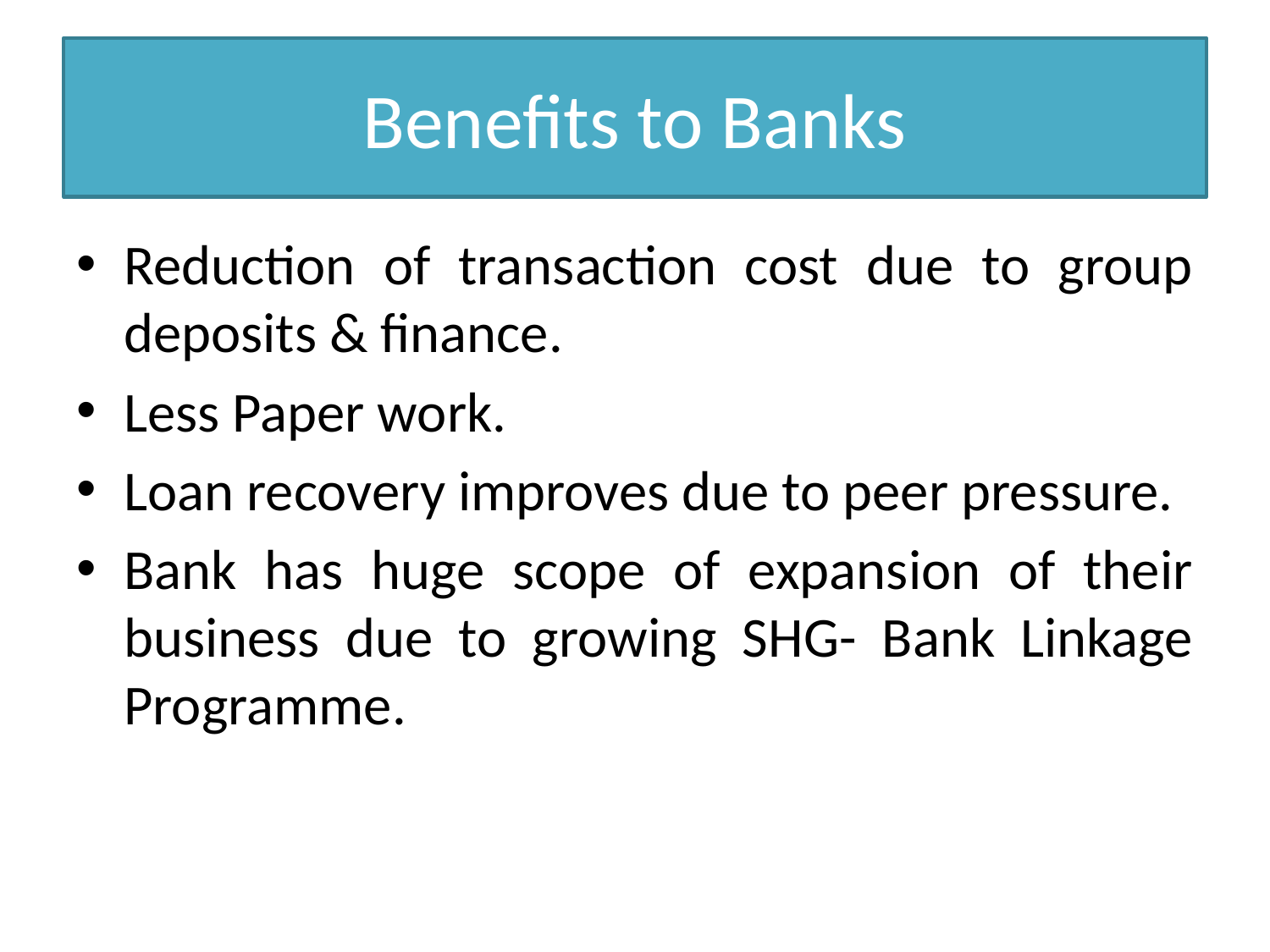

# Benefits to Banks
Reduction of transaction cost due to group deposits & finance.
Less Paper work.
Loan recovery improves due to peer pressure.
Bank has huge scope of expansion of their business due to growing SHG- Bank Linkage Programme.